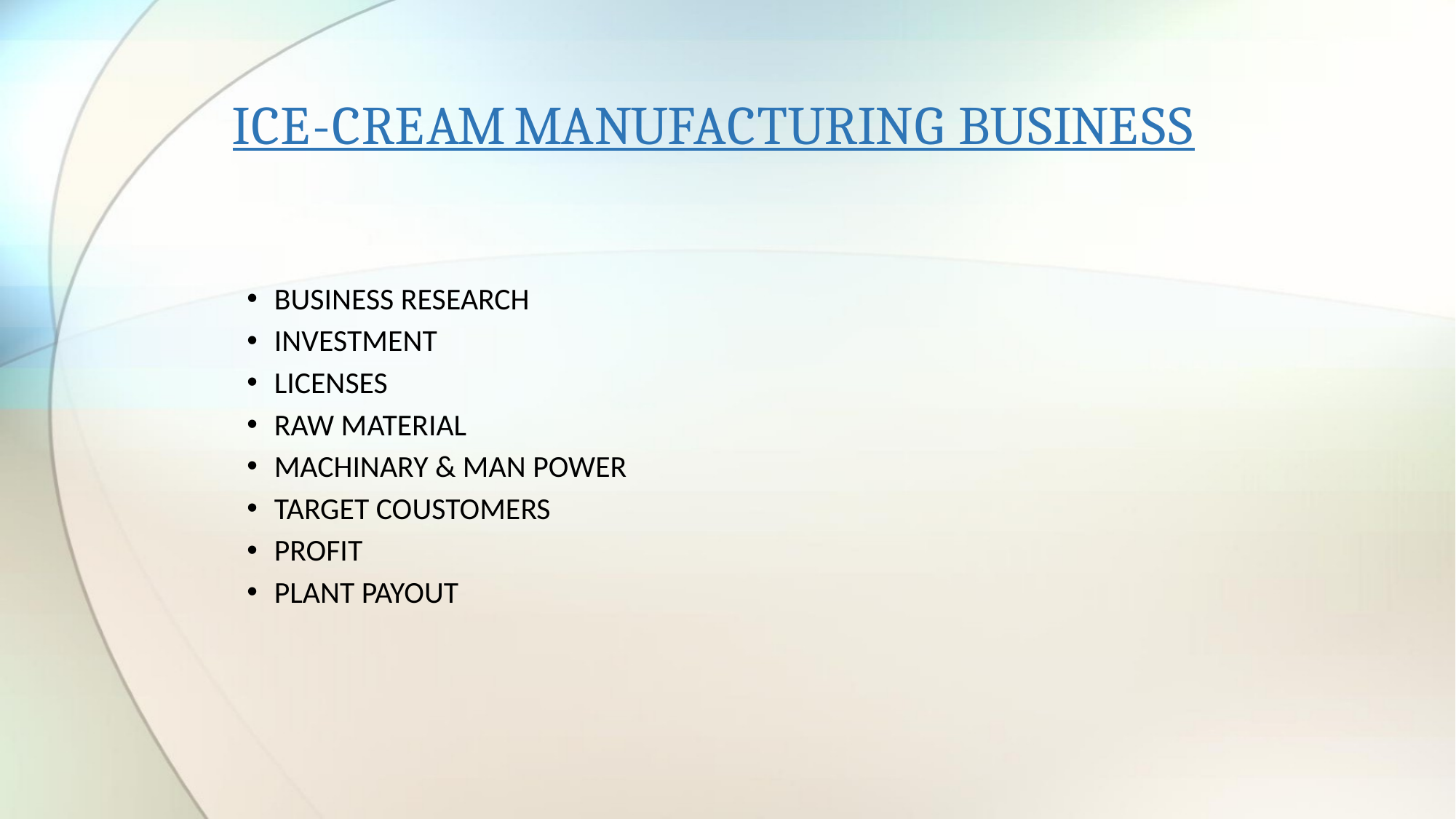

# ICE-CREAM MANUFACTURING BUSINESS

BUSINESS RESEARCH
INVESTMENT
LICENSES
RAW MATERIAL
MACHINARY & MAN POWER
TARGET COUSTOMERS
PROFIT
PLANT PAYOUT